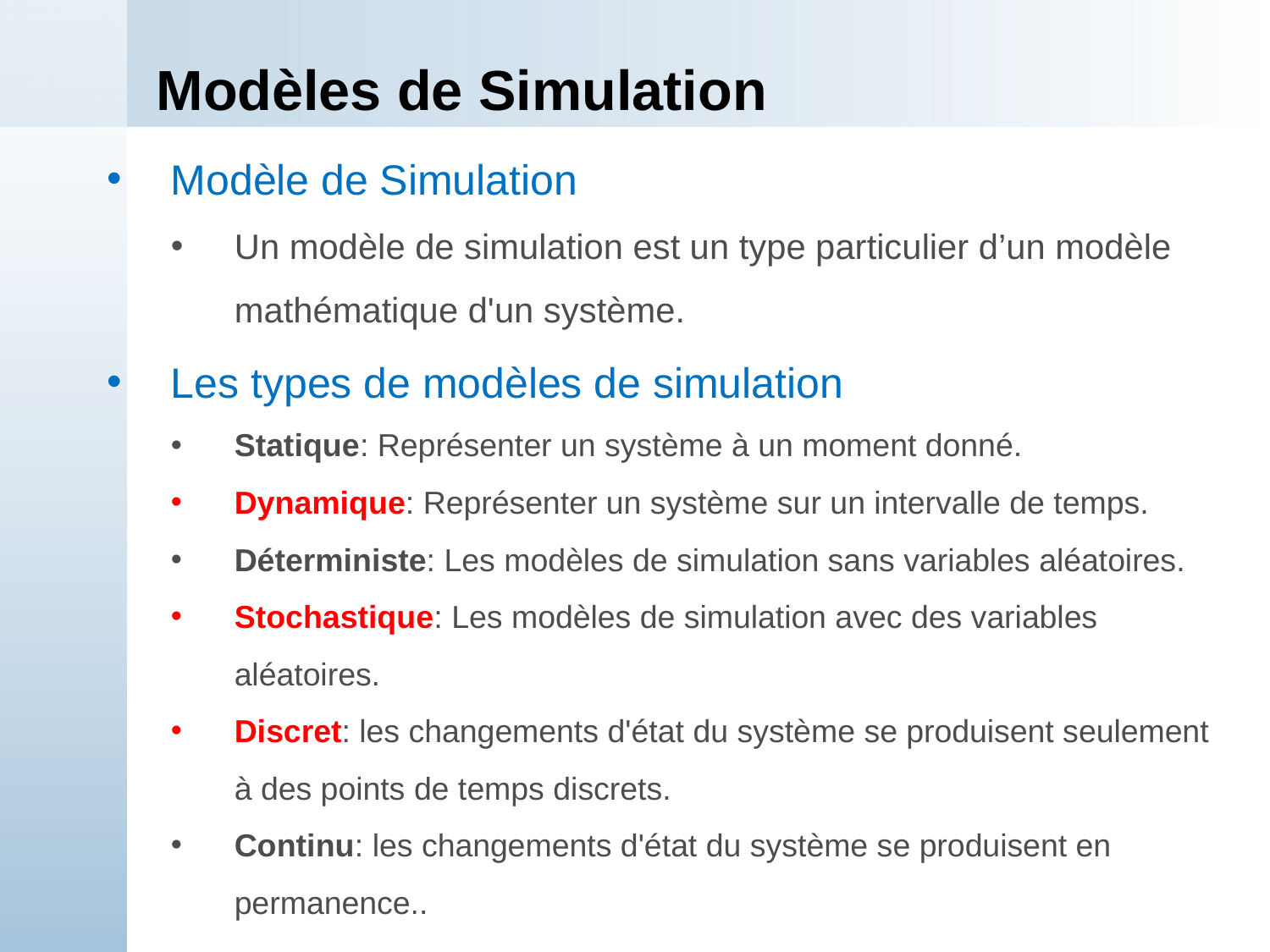

# Modèles de Simulation
Modèle de Simulation
Un modèle de simulation est un type particulier d’un modèle mathématique d'un système.
Les types de modèles de simulation
Statique: Représenter un système à un moment donné.
Dynamique: Représenter un système sur un intervalle de temps.
Déterministe: Les modèles de simulation sans variables aléatoires.
Stochastique: Les modèles de simulation avec des variables aléatoires.
Discret: les changements d'état du système se produisent seulement à des points de temps discrets.
Continu: les changements d'état du système se produisent en permanence..